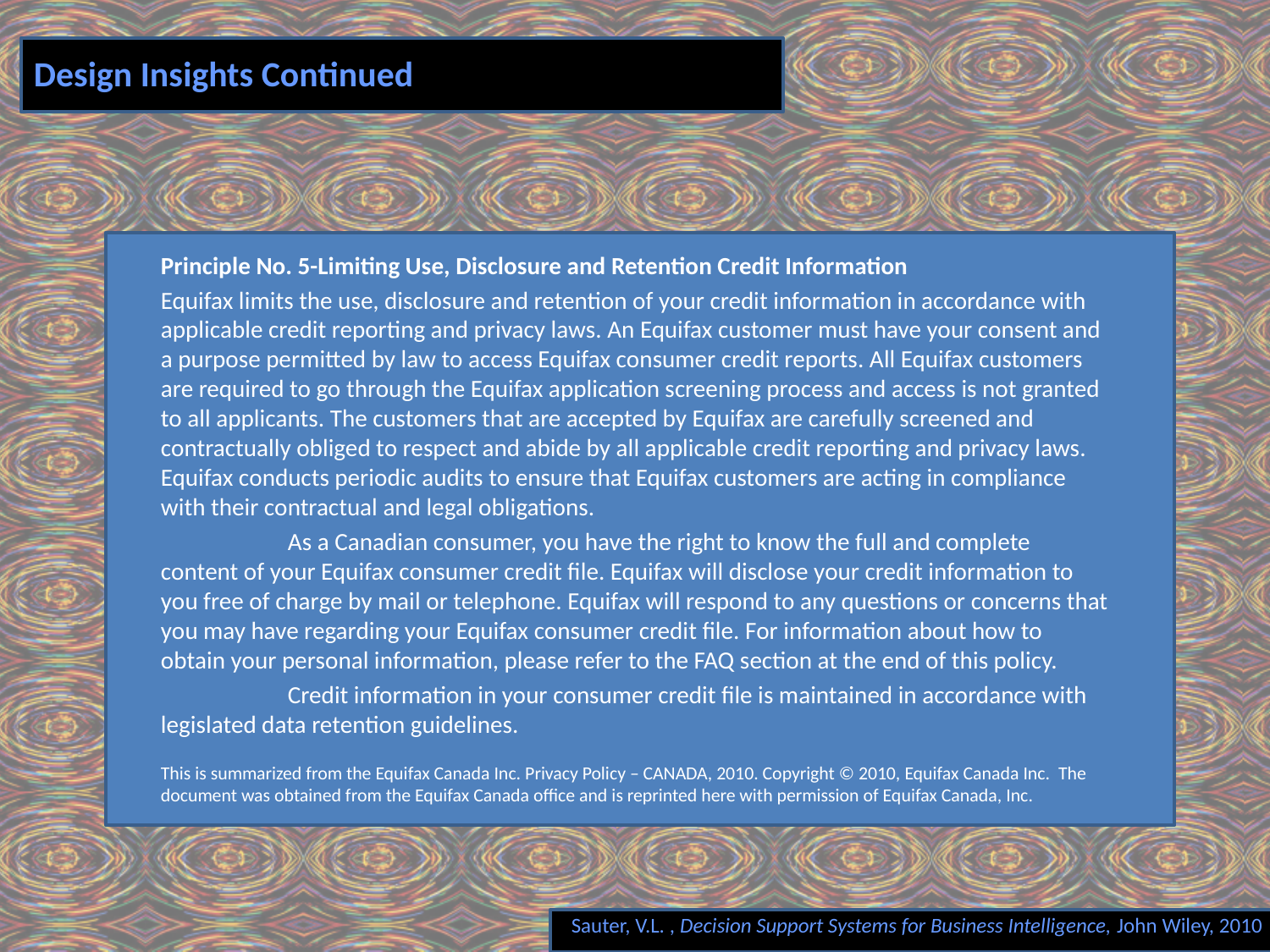

# Design Insights Continued
Principle No. 5-Limiting Use, Disclosure and Retention Credit Information
Equifax limits the use, disclosure and retention of your credit information in accordance with applicable credit reporting and privacy laws. An Equifax customer must have your consent and a purpose permitted by law to access Equifax consumer credit reports. All Equifax customers are required to go through the Equifax application screening process and access is not granted to all applicants. The customers that are accepted by Equifax are carefully screened and contractually obliged to respect and abide by all applicable credit reporting and privacy laws. Equifax conducts periodic audits to ensure that Equifax customers are acting in compliance with their contractual and legal obligations.
	As a Canadian consumer, you have the right to know the full and complete content of your Equifax consumer credit file. Equifax will disclose your credit information to you free of charge by mail or telephone. Equifax will respond to any questions or concerns that you may have regarding your Equifax consumer credit file. For information about how to obtain your personal information, please refer to the FAQ section at the end of this policy.
	Credit information in your consumer credit file is maintained in accordance with legislated data retention guidelines.

This is summarized from the Equifax Canada Inc. Privacy Policy – CANADA, 2010. Copyright © 2010, Equifax Canada Inc.  The document was obtained from the Equifax Canada office and is reprinted here with permission of Equifax Canada, Inc.